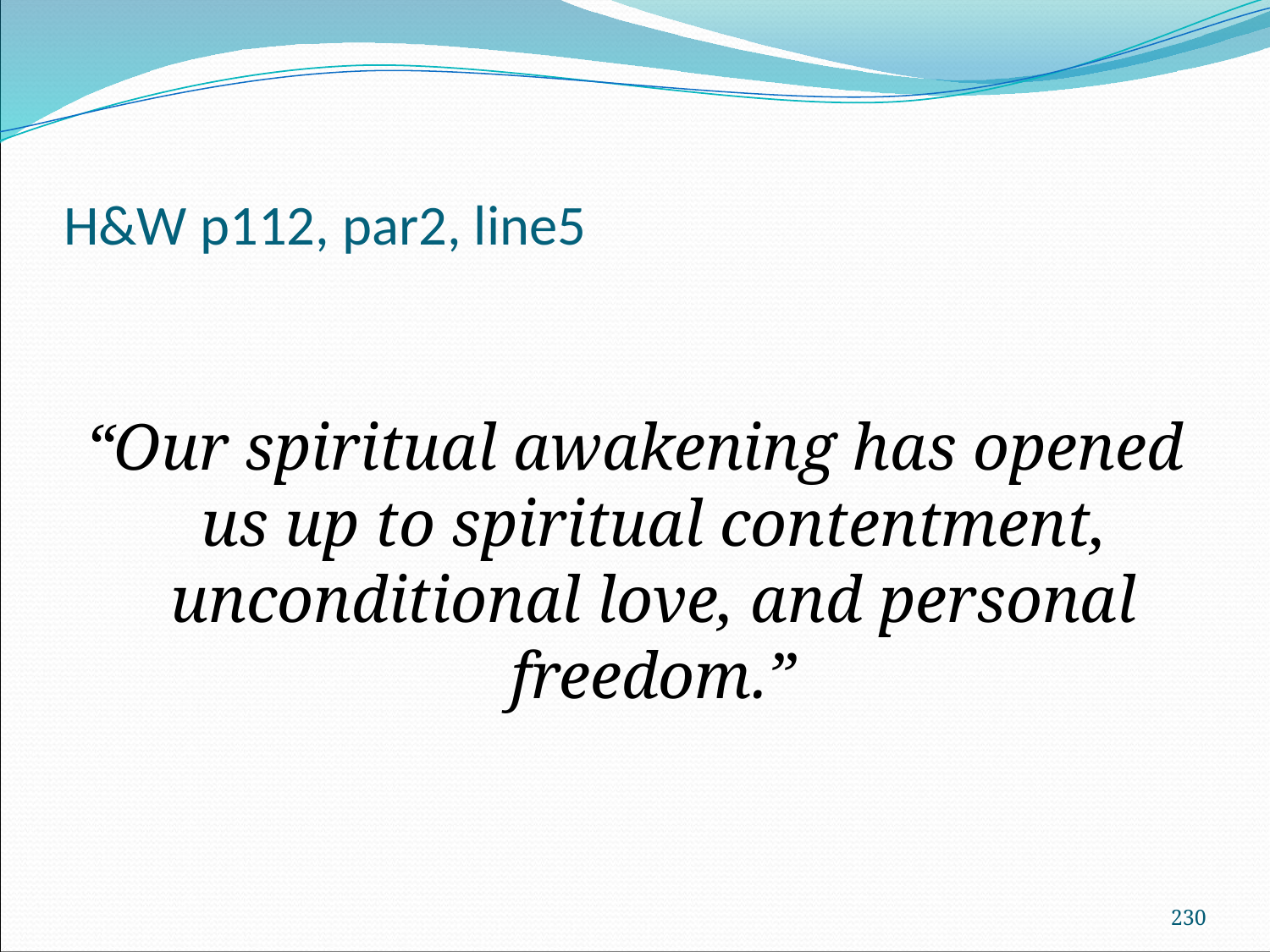

# H&W p112, par2, line5

“Our spiritual awakening has opened us up to spiritual contentment, unconditional love, and personal freedom.”
230